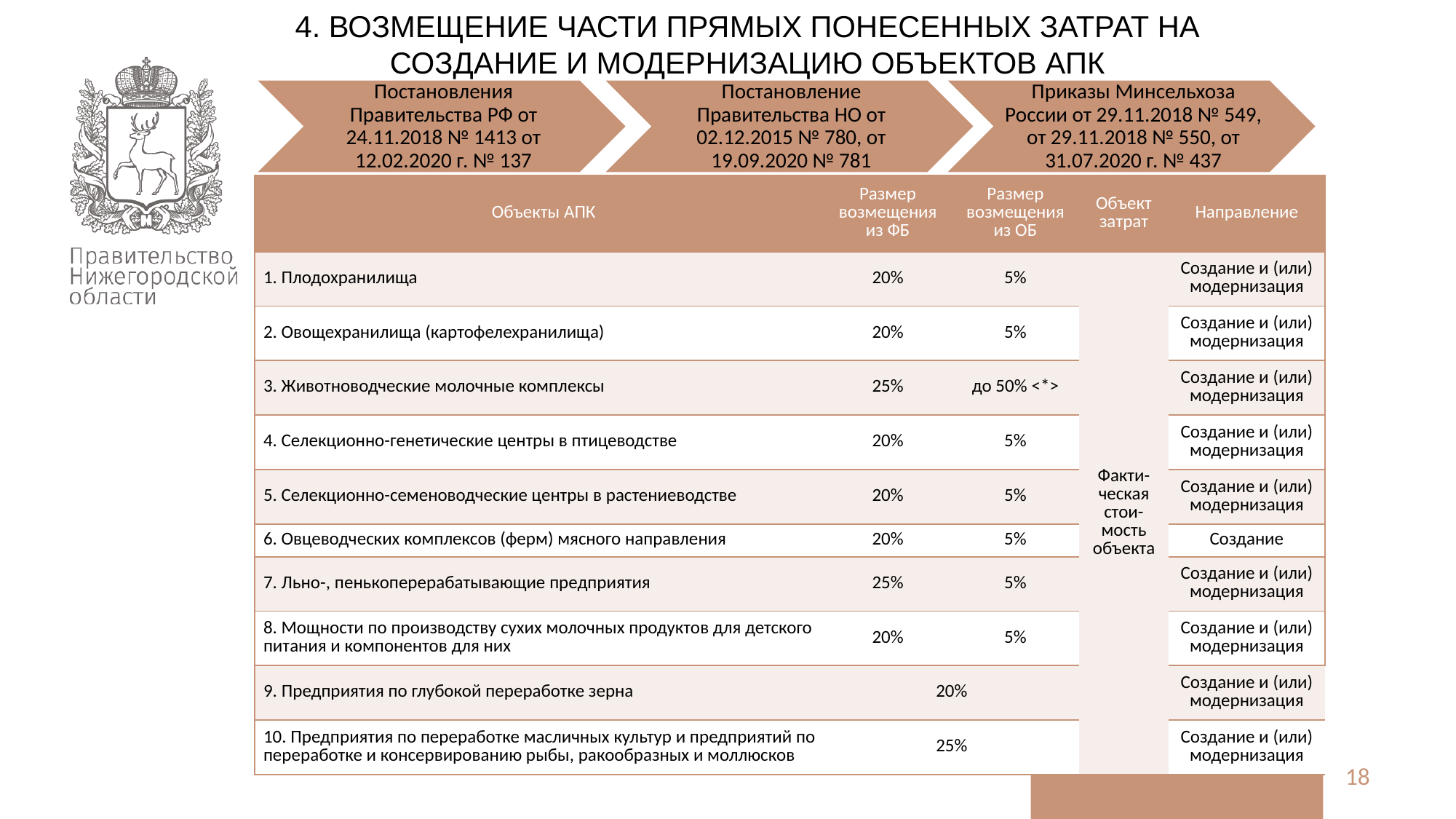

4. ВОЗМЕЩЕНИЕ ЧАСТИ ПРЯМЫХ ПОНЕСЕННЫХ ЗАТРАТ НА СОЗДАНИЕ И МОДЕРНИЗАЦИЮ ОБЪЕКТОВ АПК

Постановления Правительства РФ от 24.11.2018 № 1413 от 12.02.2020 г. № 137

Постановление Правительства НО от 02.12.2015 № 780, от 19.09.2020 № 781
Приказы Минсельхоза России от 29.11.2018 № 549, от 29.11.2018 № 550, от 31.07.2020 г. № 437
| Объекты АПК | Размер возмещения из ФБ | Размер возмещения из ОБ | Объект затрат | Направление |
| --- | --- | --- | --- | --- |
| 1. Плодохранилища | 20% | 5% | Факти-ческая стои-мость объекта | Создание и (или) модернизация |
| 2. Овощехранилища (картофелехранилища) | 20% | 5% |  | Создание и (или) модернизация |
| 3. Животноводческие молочные комплексы | 25% | до 50% <\*> |  | Создание и (или) модернизация |
| 4. Селекционно-генетические центры в птицеводстве | 20% | 5% |  | Создание и (или) модернизация |
| 5. Селекционно-семеноводческие центры в растениеводстве | 20% | 5% |  | Создание и (или) модернизация |
| 6. Овцеводческих комплексов (ферм) мясного направления | 20% | 5% |  | Создание |
| 7. Льно-, пенькоперерабатывающие предприятия | 25% | 5% |  | Создание и (или) модернизация |
| 8. Мощности по производству сухих молочных продуктов для детского питания и компонентов для них | 20% | 5% |  | Создание и (или) модернизация |
| 9. Предприятия по глубокой переработке зерна | 20% |  |  | Создание и (или) модернизация |
| 10. Предприятия по переработке масличных культур и предприятий по переработке и консервированию рыбы, ракообразных и моллюсков | 25% |  |  | Создание и (или) модернизация |

18